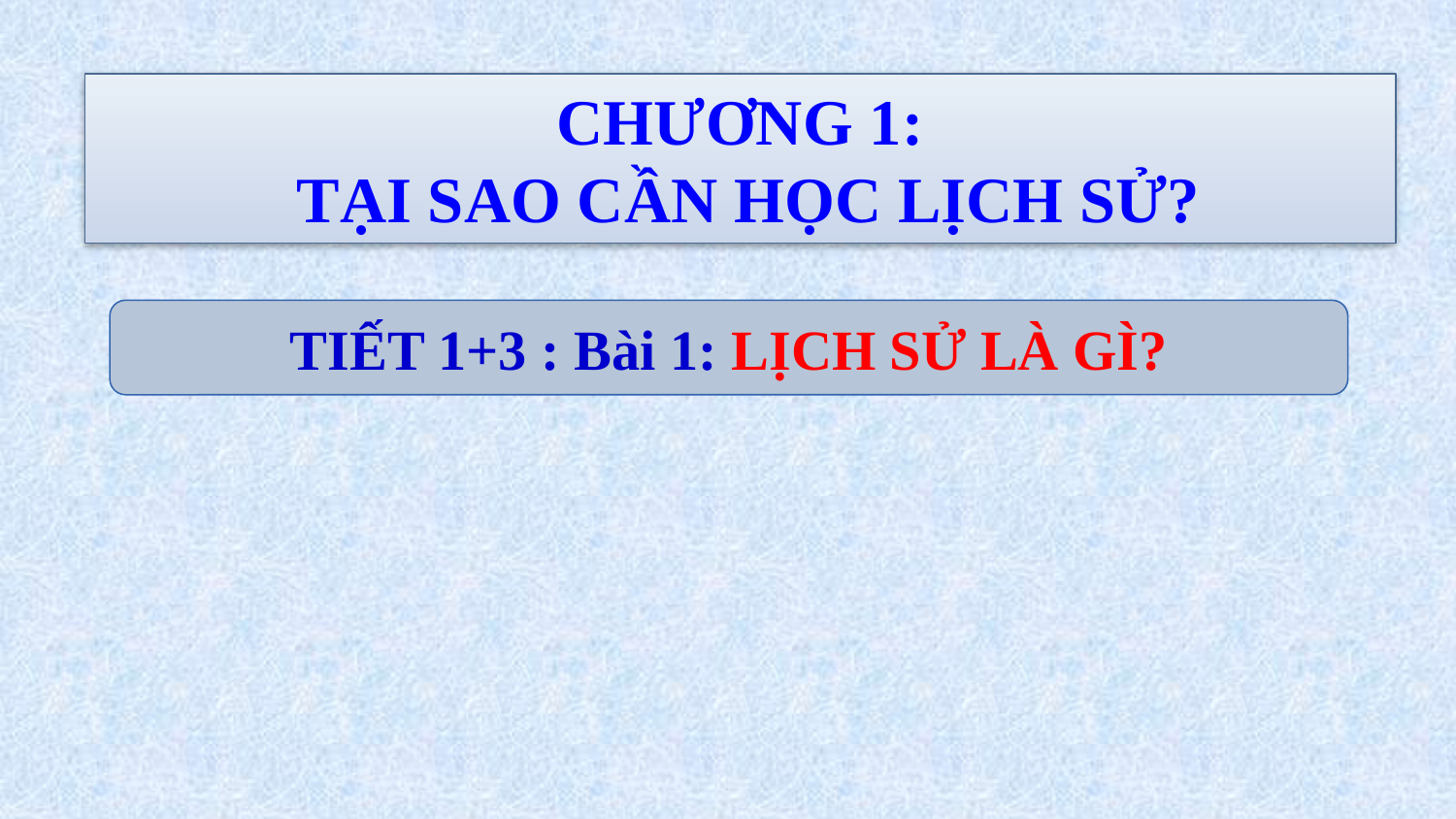

CHƯƠNG 1:
 TẠI SAO CẦN HỌC LỊCH SỬ?
TIẾT 1+3 : Bài 1: LỊCH SỬ LÀ GÌ?